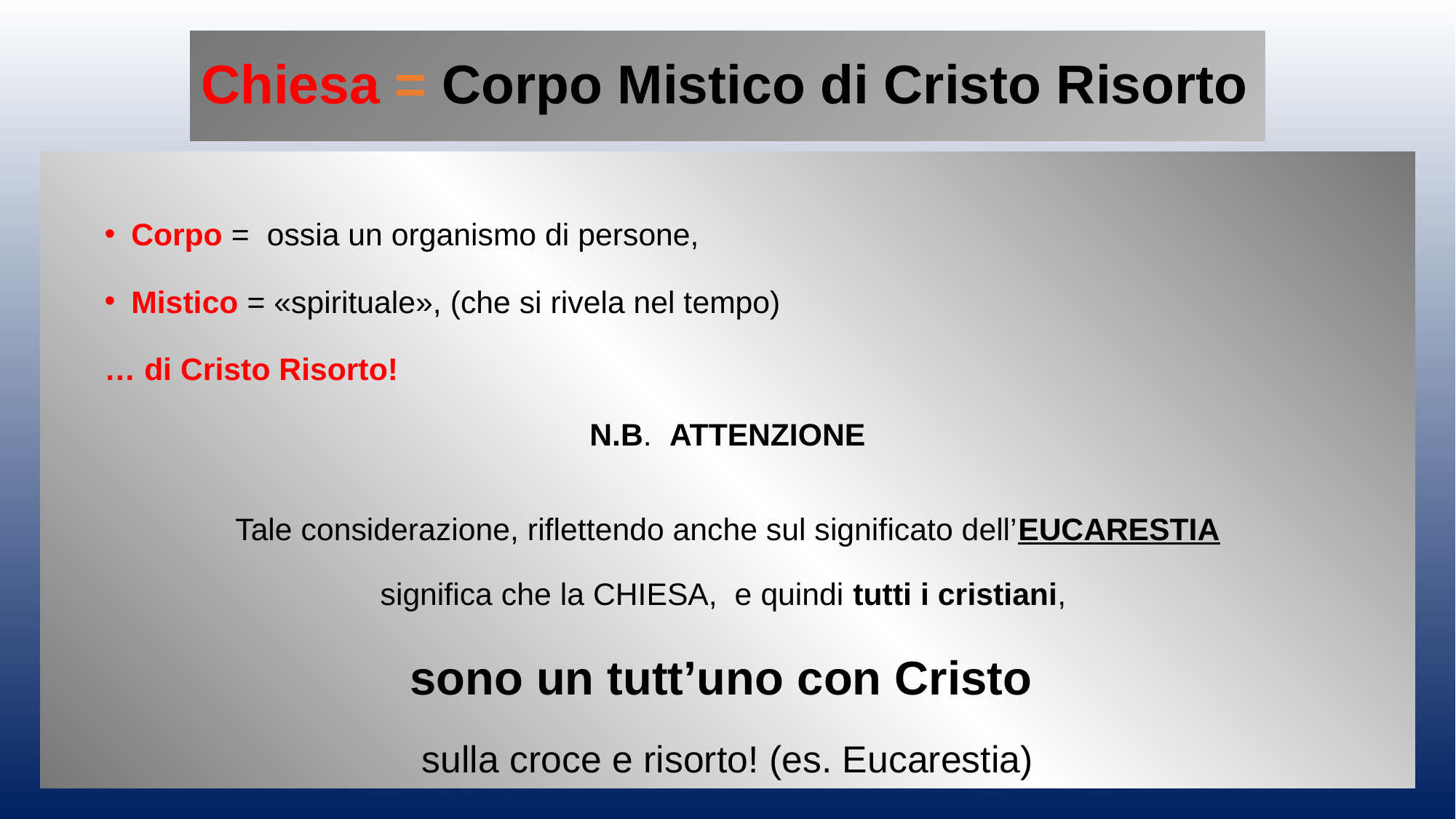

Chiesa = Corpo Mistico di Cristo Risorto

Corpo =  ossia un organismo di persone,
Mistico = «spirituale», (che si rivela nel tempo)
… di Cristo Risorto!

N.B.  ATTENZIONE

Tale considerazione, riflettendo anche sul significato dell’EUCARESTIA
significa che la CHIESA,  e quindi tutti i cristiani,
sono un tutt’uno con Cristo
sulla croce e risorto! (es. Eucarestia)